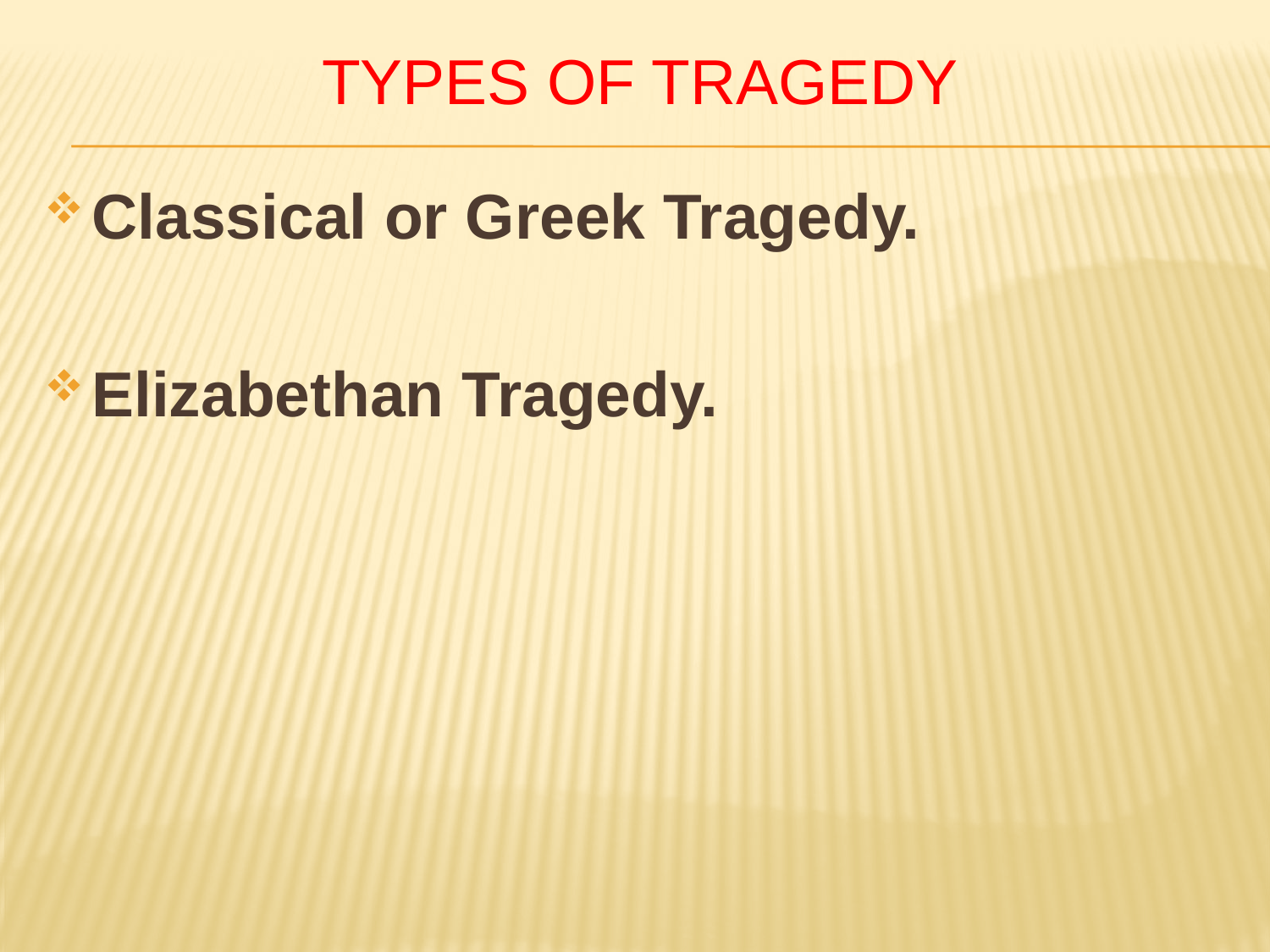

# Types of tragedy
Classical or Greek Tragedy.

Elizabethan Tragedy.